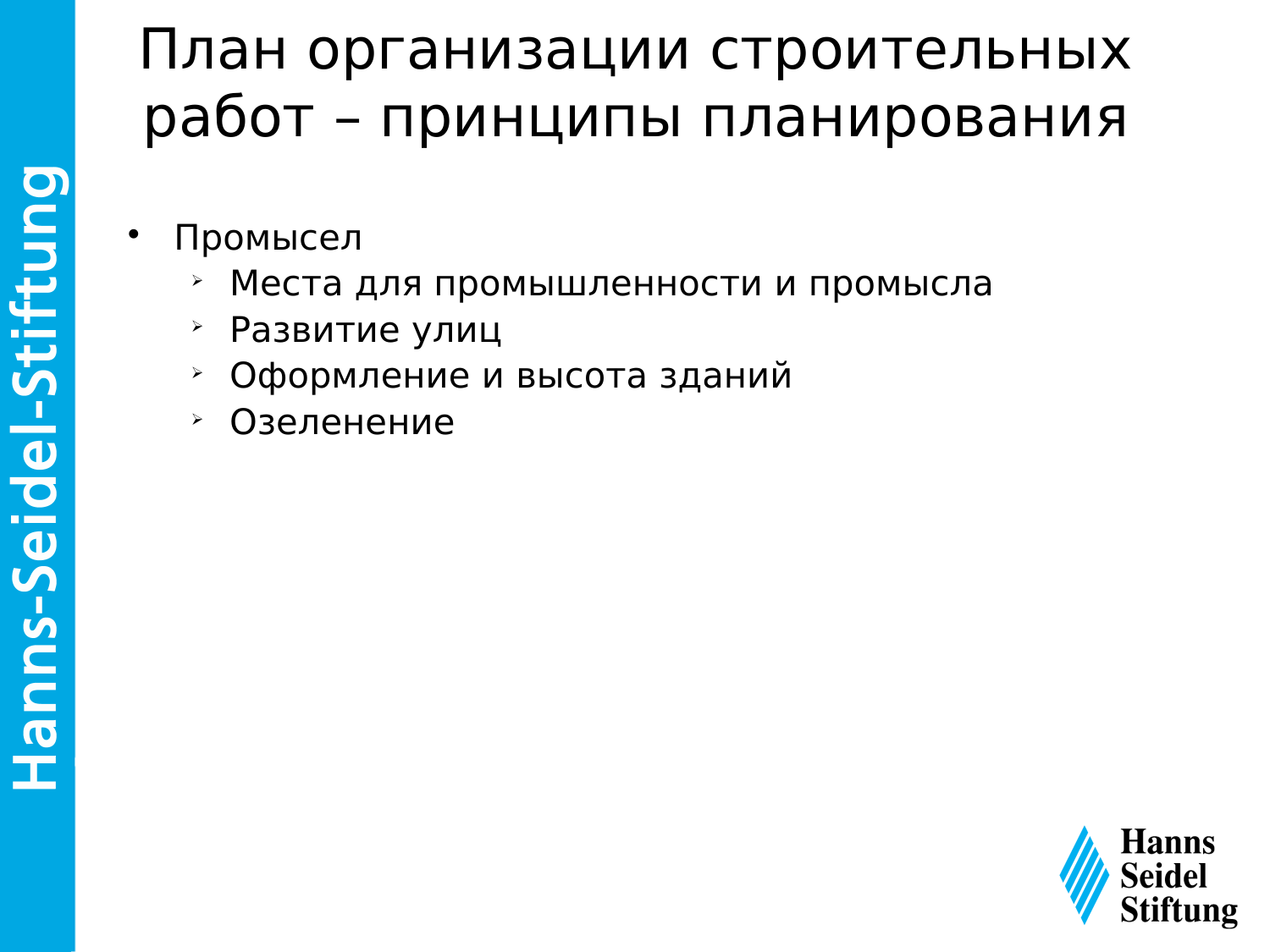

План организации строительных работ – принципы планирования
Промысел
Места для промышленности и промысла
Развитие улиц
Оформление и высота зданий
Озеленение